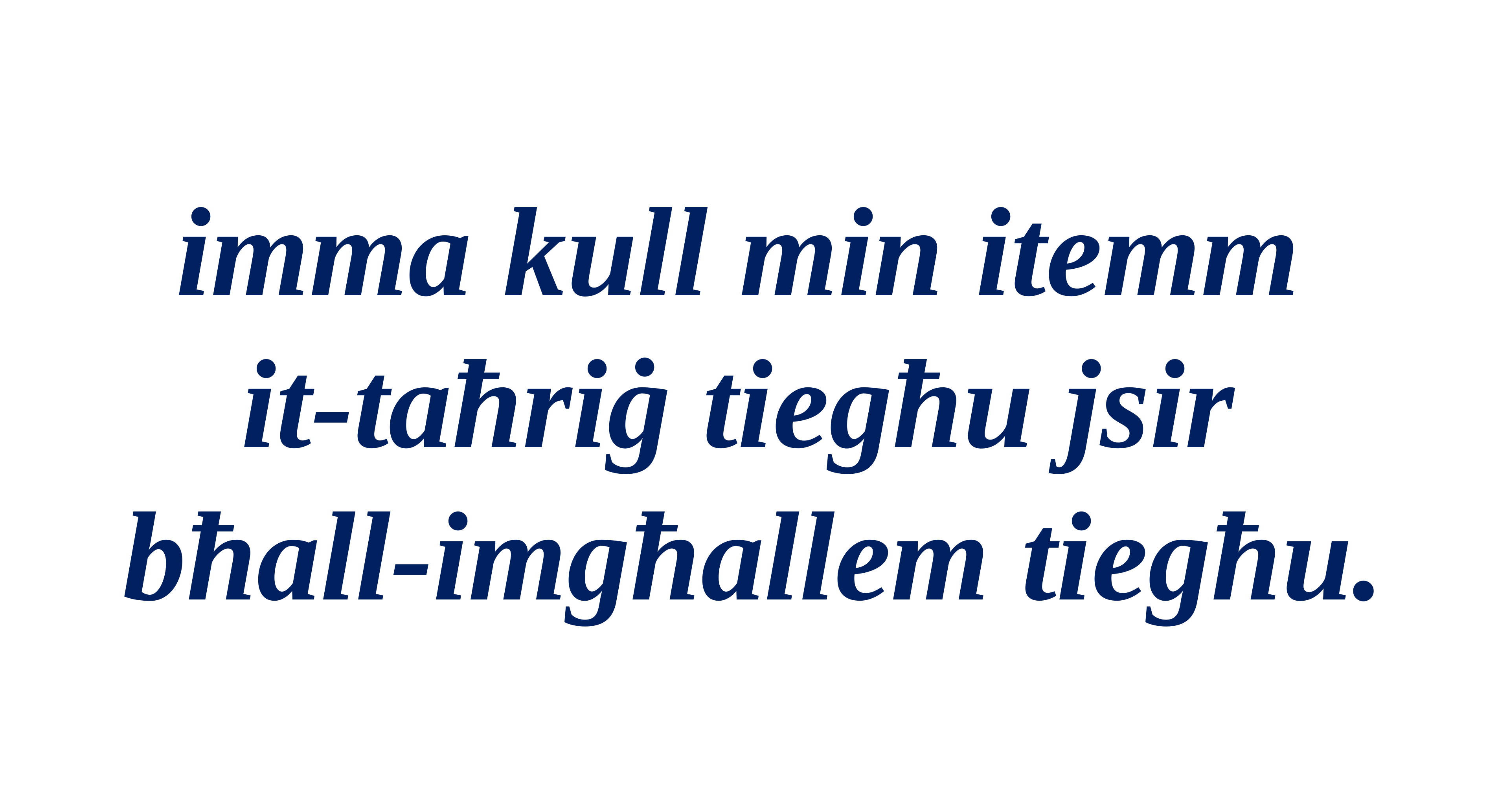

imma kull min itemm
it-taħriġ tiegħu jsir
bħall-imgħallem tiegħu.